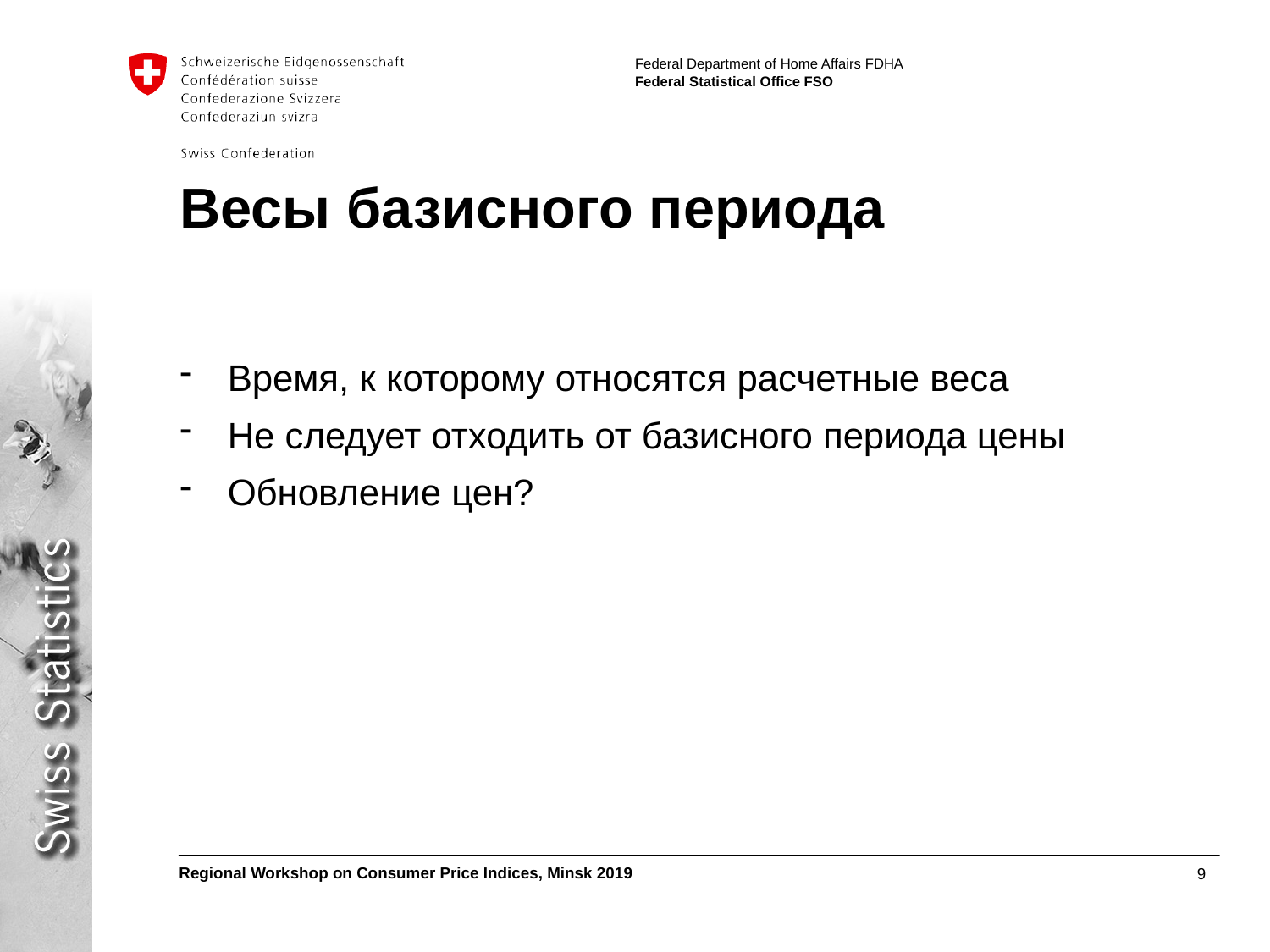

# Весы базисного периода

Время, к которому относятся расчетные веса
Не следует отходить от базисного периода цены
Обновление цен?